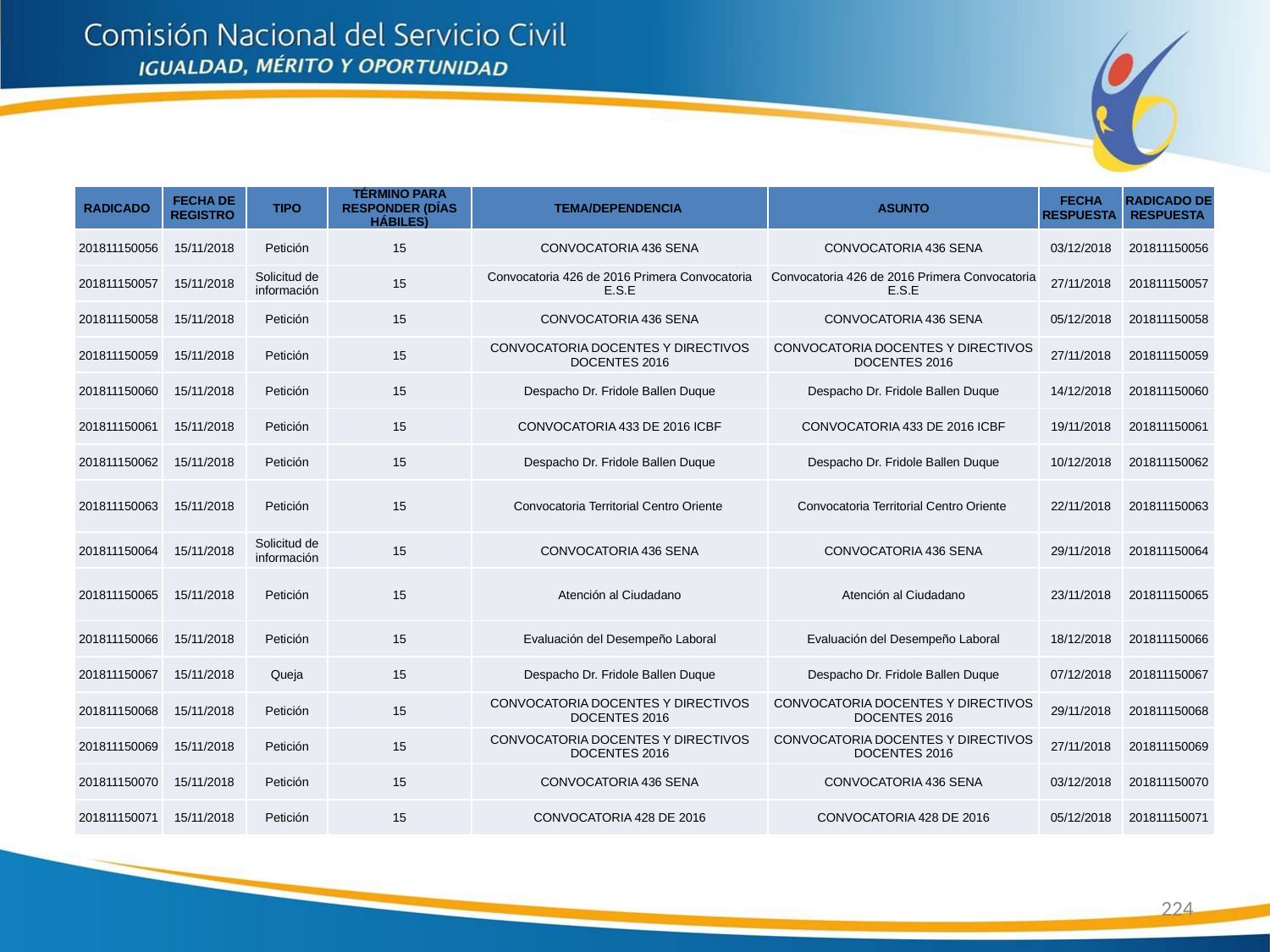

| RADICADO | FECHA DE REGISTRO | TIPO | TÉRMINO PARA RESPONDER (DÍAS HÁBILES) | TEMA/DEPENDENCIA | ASUNTO | FECHA RESPUESTA | RADICADO DE RESPUESTA |
| --- | --- | --- | --- | --- | --- | --- | --- |
| 201811150056 | 15/11/2018 | Petición | 15 | CONVOCATORIA 436 SENA | CONVOCATORIA 436 SENA | 03/12/2018 | 201811150056 |
| 201811150057 | 15/11/2018 | Solicitud de información | 15 | Convocatoria 426 de 2016 Primera Convocatoria E.S.E | Convocatoria 426 de 2016 Primera Convocatoria E.S.E | 27/11/2018 | 201811150057 |
| 201811150058 | 15/11/2018 | Petición | 15 | CONVOCATORIA 436 SENA | CONVOCATORIA 436 SENA | 05/12/2018 | 201811150058 |
| 201811150059 | 15/11/2018 | Petición | 15 | CONVOCATORIA DOCENTES Y DIRECTIVOS DOCENTES 2016 | CONVOCATORIA DOCENTES Y DIRECTIVOS DOCENTES 2016 | 27/11/2018 | 201811150059 |
| 201811150060 | 15/11/2018 | Petición | 15 | Despacho Dr. Fridole Ballen Duque | Despacho Dr. Fridole Ballen Duque | 14/12/2018 | 201811150060 |
| 201811150061 | 15/11/2018 | Petición | 15 | CONVOCATORIA 433 DE 2016 ICBF | CONVOCATORIA 433 DE 2016 ICBF | 19/11/2018 | 201811150061 |
| 201811150062 | 15/11/2018 | Petición | 15 | Despacho Dr. Fridole Ballen Duque | Despacho Dr. Fridole Ballen Duque | 10/12/2018 | 201811150062 |
| 201811150063 | 15/11/2018 | Petición | 15 | Convocatoria Territorial Centro Oriente | Convocatoria Territorial Centro Oriente | 22/11/2018 | 201811150063 |
| 201811150064 | 15/11/2018 | Solicitud de información | 15 | CONVOCATORIA 436 SENA | CONVOCATORIA 436 SENA | 29/11/2018 | 201811150064 |
| 201811150065 | 15/11/2018 | Petición | 15 | Atención al Ciudadano | Atención al Ciudadano | 23/11/2018 | 201811150065 |
| 201811150066 | 15/11/2018 | Petición | 15 | Evaluación del Desempeño Laboral | Evaluación del Desempeño Laboral | 18/12/2018 | 201811150066 |
| 201811150067 | 15/11/2018 | Queja | 15 | Despacho Dr. Fridole Ballen Duque | Despacho Dr. Fridole Ballen Duque | 07/12/2018 | 201811150067 |
| 201811150068 | 15/11/2018 | Petición | 15 | CONVOCATORIA DOCENTES Y DIRECTIVOS DOCENTES 2016 | CONVOCATORIA DOCENTES Y DIRECTIVOS DOCENTES 2016 | 29/11/2018 | 201811150068 |
| 201811150069 | 15/11/2018 | Petición | 15 | CONVOCATORIA DOCENTES Y DIRECTIVOS DOCENTES 2016 | CONVOCATORIA DOCENTES Y DIRECTIVOS DOCENTES 2016 | 27/11/2018 | 201811150069 |
| 201811150070 | 15/11/2018 | Petición | 15 | CONVOCATORIA 436 SENA | CONVOCATORIA 436 SENA | 03/12/2018 | 201811150070 |
| 201811150071 | 15/11/2018 | Petición | 15 | CONVOCATORIA 428 DE 2016 | CONVOCATORIA 428 DE 2016 | 05/12/2018 | 201811150071 |
224